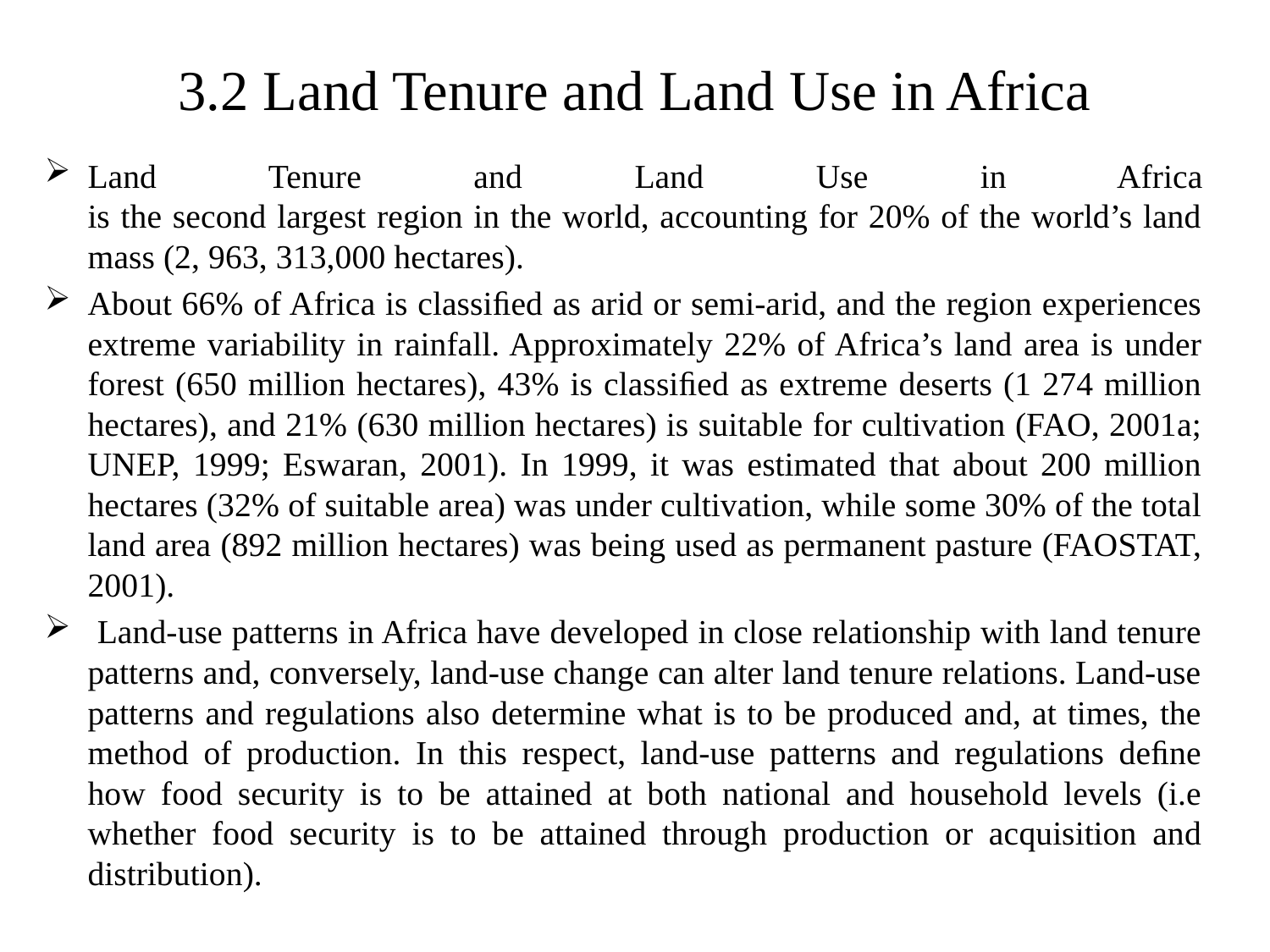

# 3.2 Land Tenure and Land Use in Africa
Land Tenure and Land Use in Africa
is the second largest region in the world, accounting for 20% of the world’s land mass (2, 963, 313,000 hectares).
About 66% of Africa is classiﬁed as arid or semi-arid, and the region experiences extreme variability in rainfall. Approximately 22% of Africa’s land area is under forest (650 million hectares), 43% is classiﬁed as extreme deserts (1 274 million hectares), and 21% (630 million hectares) is suitable for cultivation (FAO, 2001a; UNEP, 1999; Eswaran, 2001). In 1999, it was estimated that about 200 million hectares (32% of suitable area) was under cultivation, while some 30% of the total land area (892 million hectares) was being used as permanent pasture (FAOSTAT, 2001).
 Land-use patterns in Africa have developed in close relationship with land tenure patterns and, conversely, land-use change can alter land tenure relations. Land-use patterns and regulations also determine what is to be produced and, at times, the method of production. In this respect, land-use patterns and regulations deﬁne how food security is to be attained at both national and household levels (i.e whether food security is to be attained through production or acquisition and distribution).